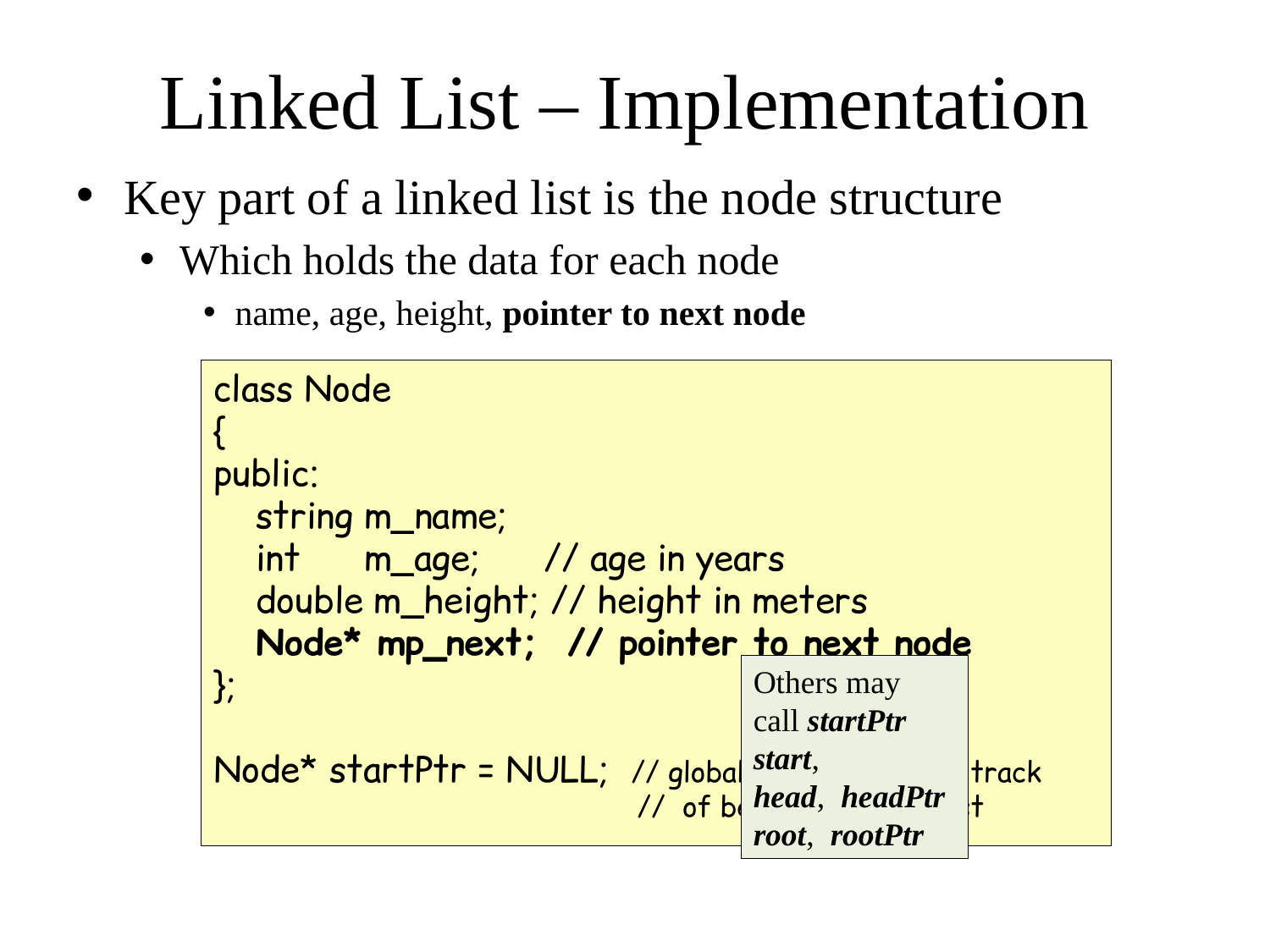

# Linked List – Implementation
Key part of a linked list is the node structure
Which holds the data for each node
name, age, height, pointer to next node
class Node
{
public:
    string m_name;
    int      m_age;      // age in years
    double m_height; // height in meters
    Node* mp_next;  // pointer to next node
};

Node* startPtr = NULL;  // global variable to keep track
                                                  //  of beginning of the list
Others may
call startPtr
start,
head,  headPtr
root,  rootPtr